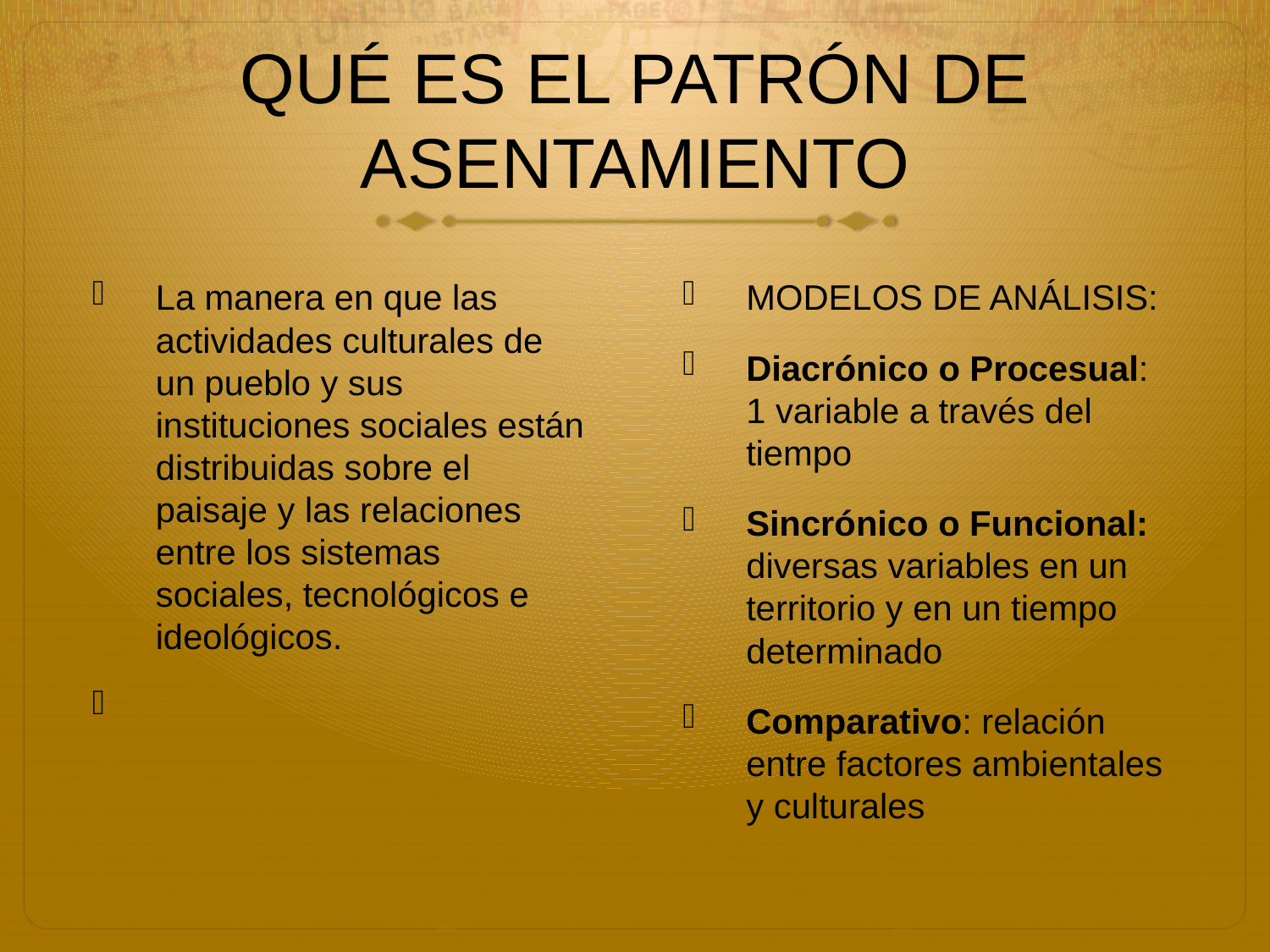

# QUÉ ES EL PATRÓN DE ASENTAMIENTO
La manera en que las actividades culturales de un pueblo y sus instituciones sociales están distribuidas sobre el paisaje y las relaciones entre los sistemas sociales, tecnológicos e ideológicos.

MODELOS DE ANÁLISIS:
Diacrónico o Procesual: 1 variable a través del tiempo
Sincrónico o Funcional: diversas variables en un territorio y en un tiempo determinado
Comparativo: relación entre factores ambientales y culturales